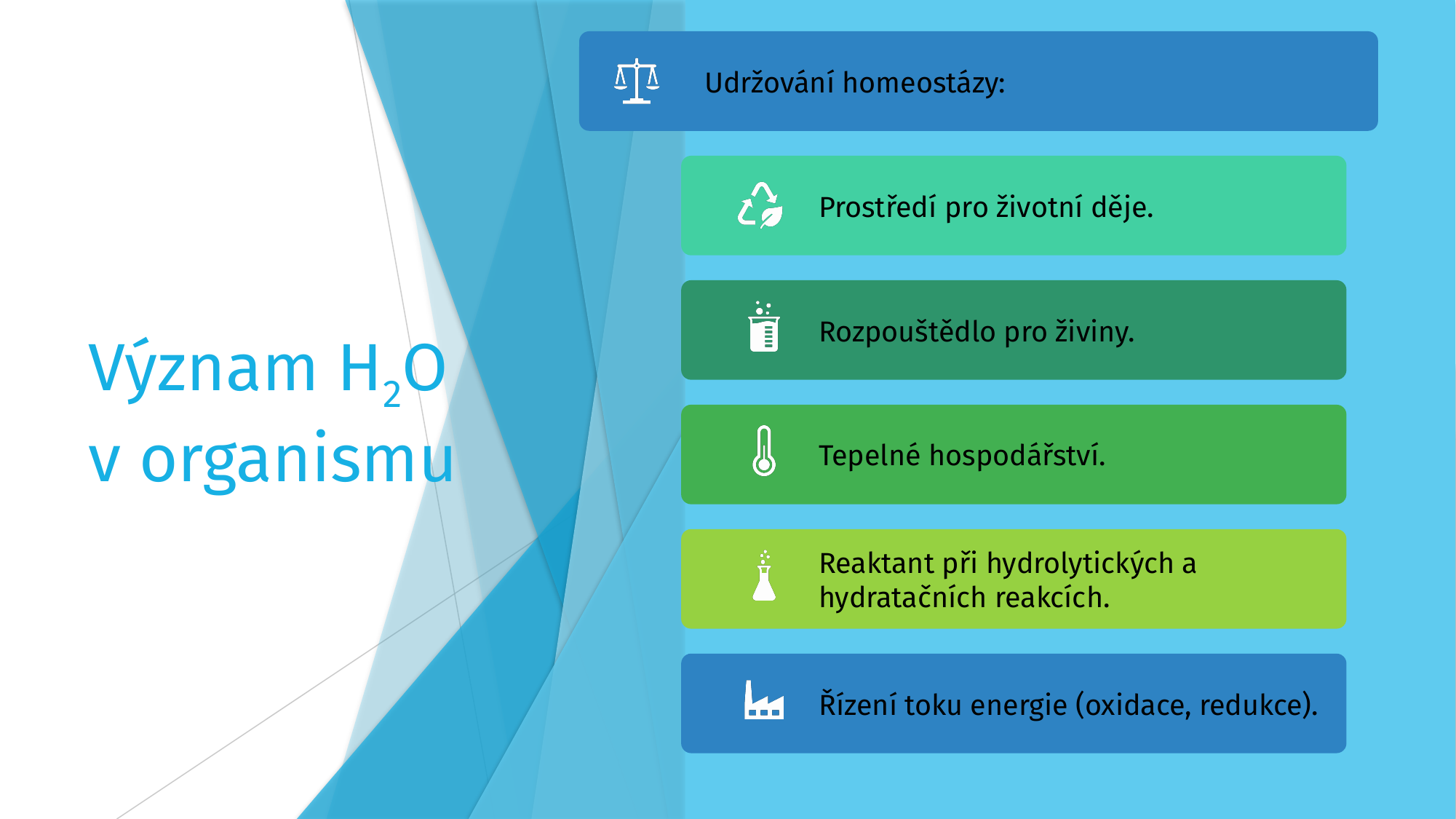

Udržování homeostázy:
Prostředí pro životní děje.
Rozpouštědlo pro živiny.
Tepelné hospodářství.
Reaktant při hydrolytických a hydratačních reakcích.
Řízení toku energie (oxidace, redukce).
Význam H2O v organismu